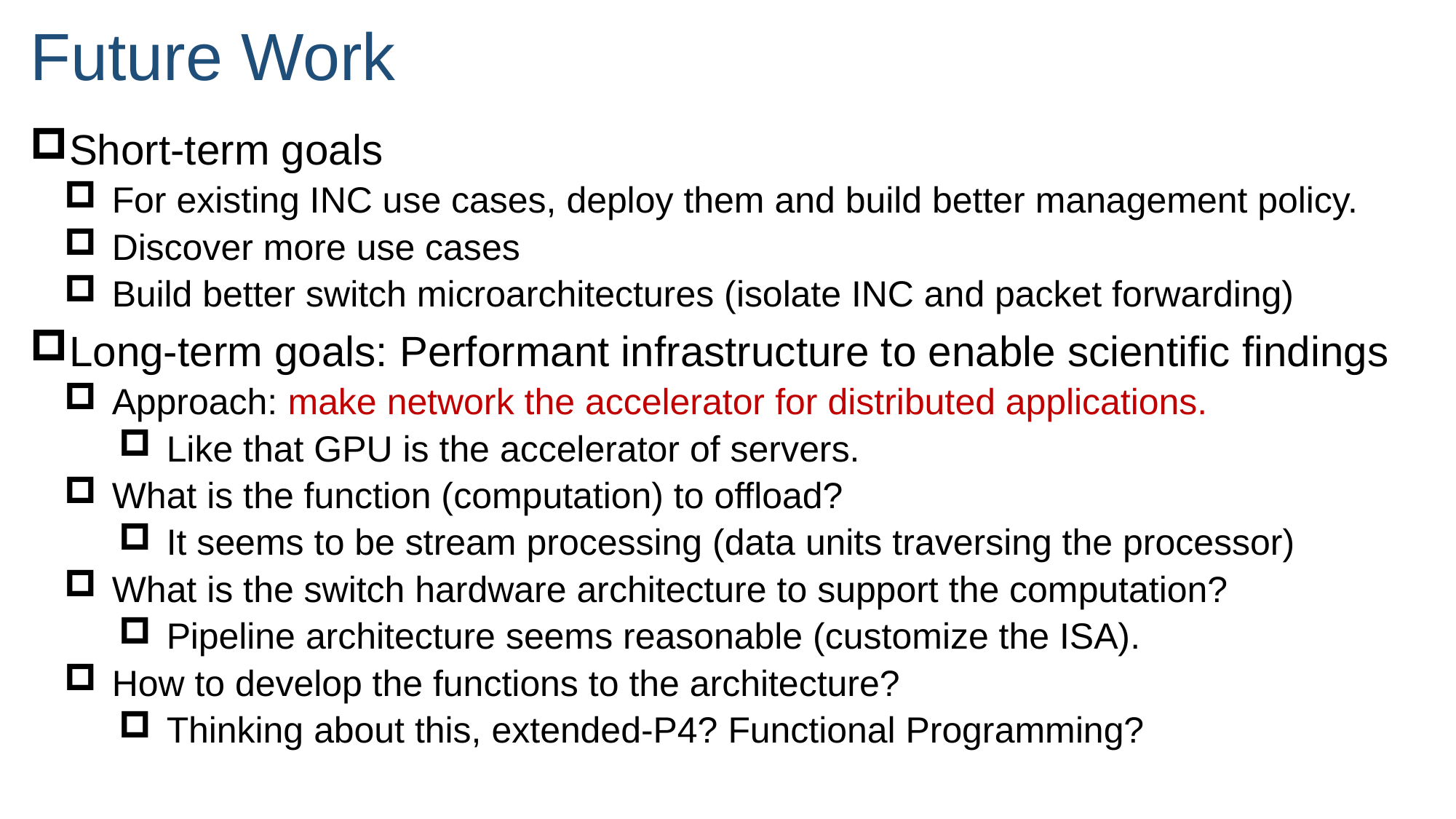

# Future Work
Short-term goals
For existing INC use cases, deploy them and build better management policy.
Discover more use cases
Build better switch microarchitectures (isolate INC and packet forwarding)
Long-term goals: Performant infrastructure to enable scientific findings
Approach: make network the accelerator for distributed applications.
Like that GPU is the accelerator of servers.
What is the function (computation) to offload?
It seems to be stream processing (data units traversing the processor)
What is the switch hardware architecture to support the computation?
Pipeline architecture seems reasonable (customize the ISA).
How to develop the functions to the architecture?
Thinking about this, extended-P4? Functional Programming?